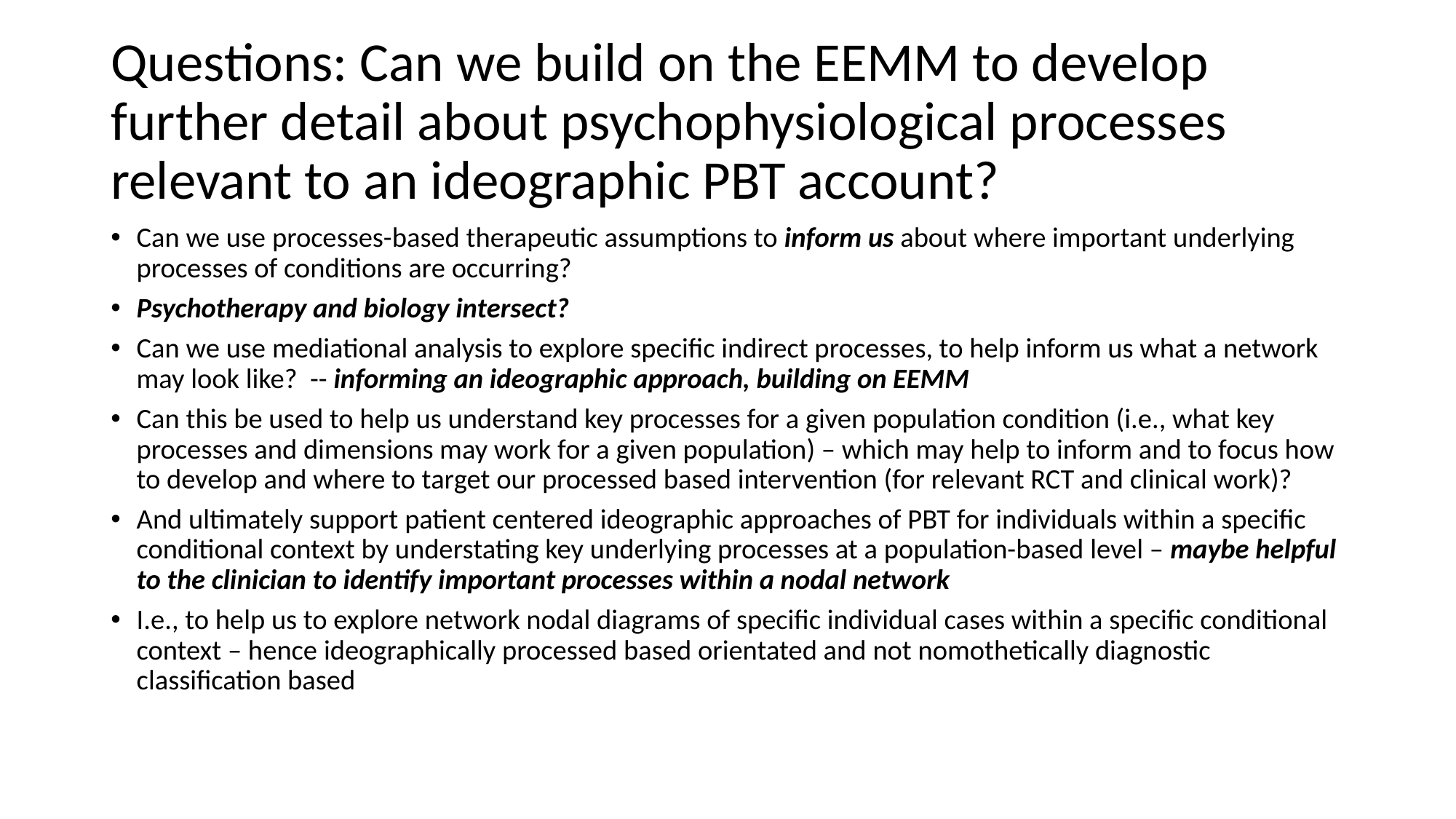

# Questions: Can we build on the EEMM to develop further detail about psychophysiological processes relevant to an ideographic PBT account?
Can we use processes-based therapeutic assumptions to inform us about where important underlying processes of conditions are occurring?
Psychotherapy and biology intersect?
Can we use mediational analysis to explore specific indirect processes, to help inform us what a network may look like?  -- informing an ideographic approach, building on EEMM
Can this be used to help us understand key processes for a given population condition (i.e., what key processes and dimensions may work for a given population) – which may help to inform and to focus how to develop and where to target our processed based intervention (for relevant RCT and clinical work)?
And ultimately support patient centered ideographic approaches of PBT for individuals within a specific conditional context by understating key underlying processes at a population-based level – maybe helpful to the clinician to identify important processes within a nodal network
I.e., to help us to explore network nodal diagrams of specific individual cases within a specific conditional context – hence ideographically processed based orientated and not nomothetically diagnostic classification based